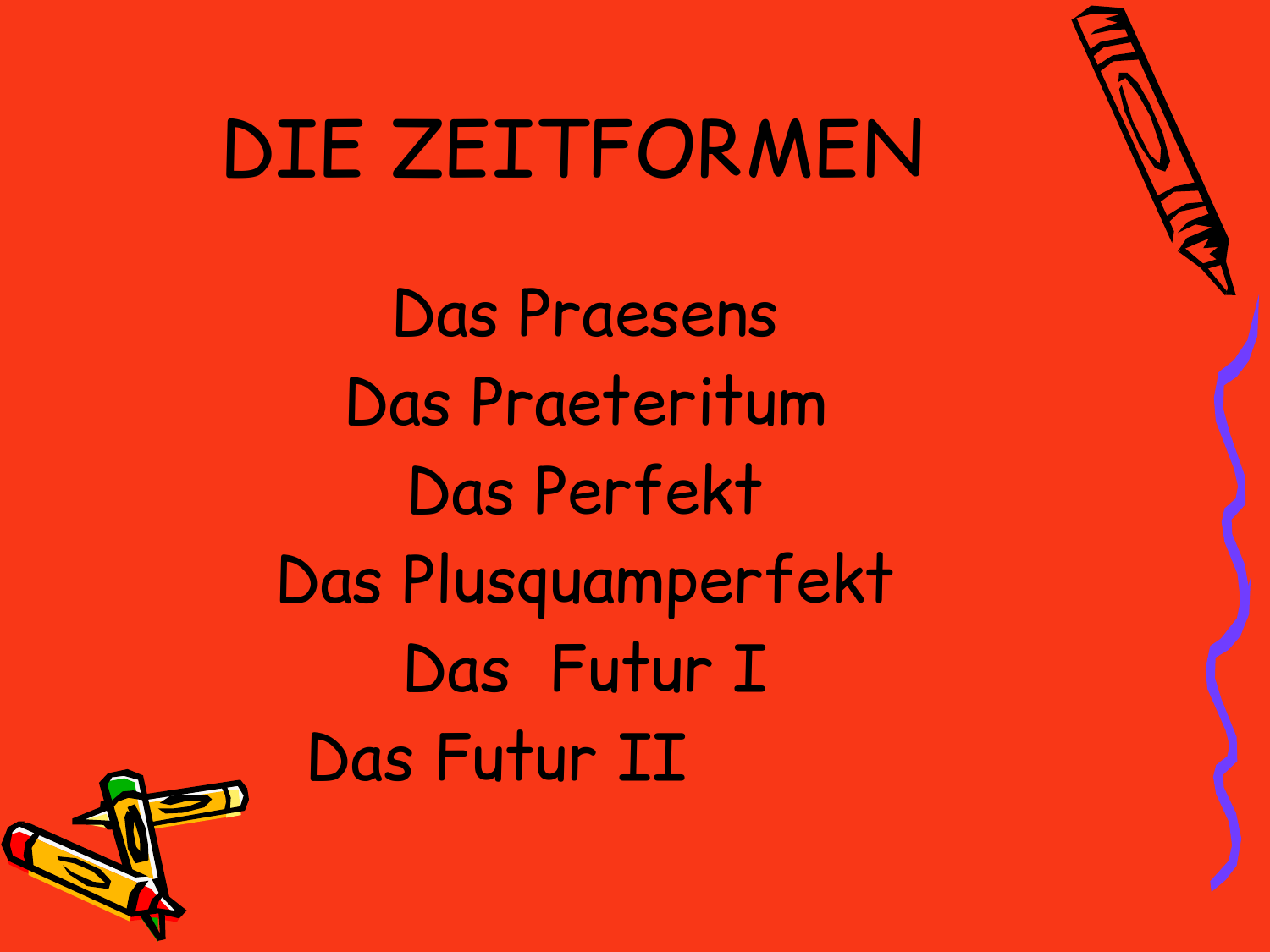

# DIE ZEITFORMEN

Das Praesens
Das Praeteritum
Das Perfekt
Das Plusquamperfekt
Das  Futur I
Das Futur II